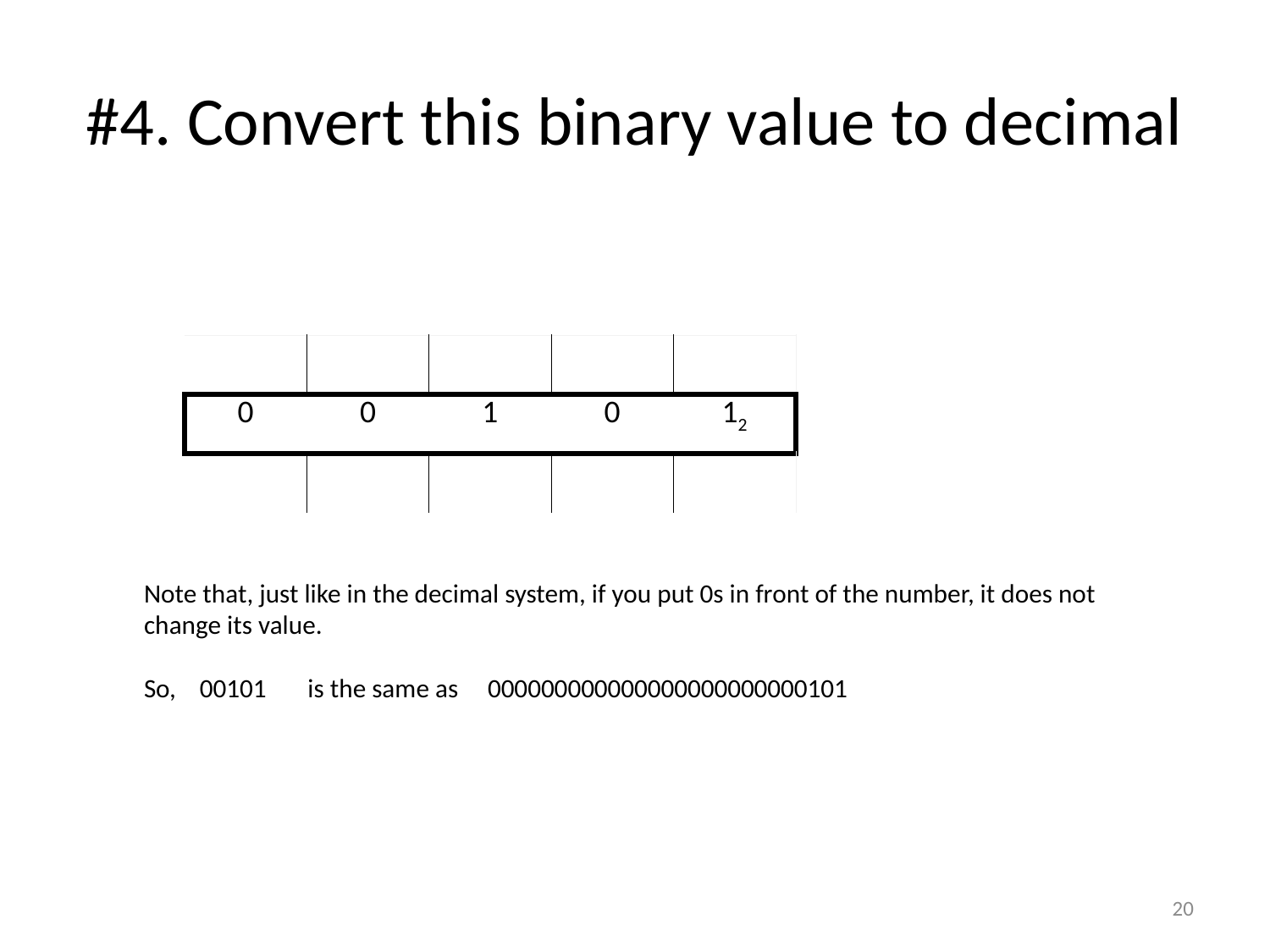

# #4. Convert this binary value to decimal
|  |  |  |  |  |  |
| --- | --- | --- | --- | --- | --- |
|  | 0 | 0 | 1 | 0 | 12 |
|  |  |  |  |  |  |
Note that, just like in the decimal system, if you put 0s in front of the number, it does not change its value.

So,    00101       is the same as     000000000000000000000000101
20